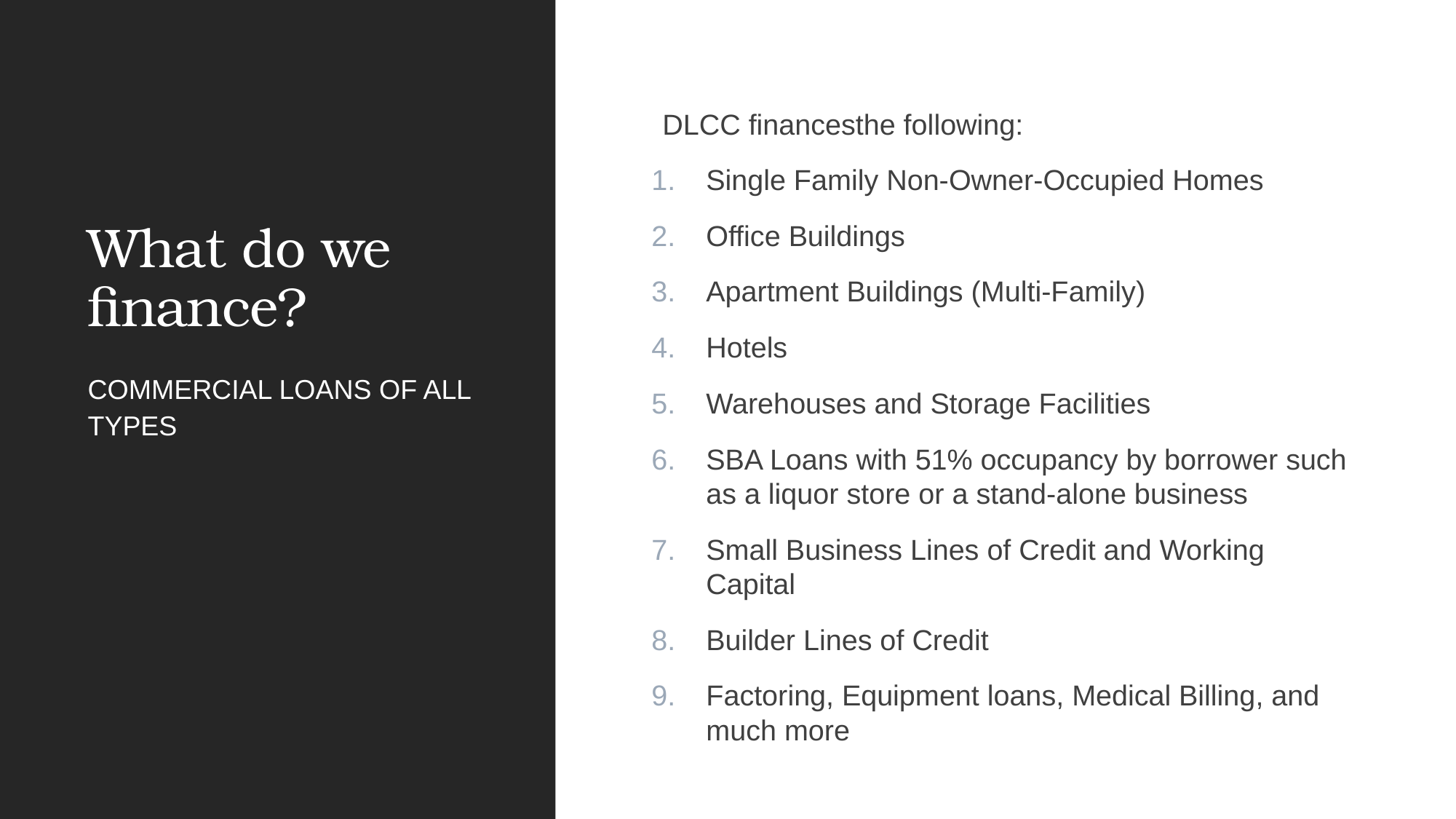

# What do we finance?
DLCC financesthe following:
Single Family Non-Owner-Occupied Homes
Office Buildings
Apartment Buildings (Multi-Family)
Hotels
Warehouses and Storage Facilities
SBA Loans with 51% occupancy by borrower such as a liquor store or a stand-alone business
Small Business Lines of Credit and Working Capital
Builder Lines of Credit
Factoring, Equipment loans, Medical Billing, and much more
COMMERCIAL LOANS OF ALL TYPES